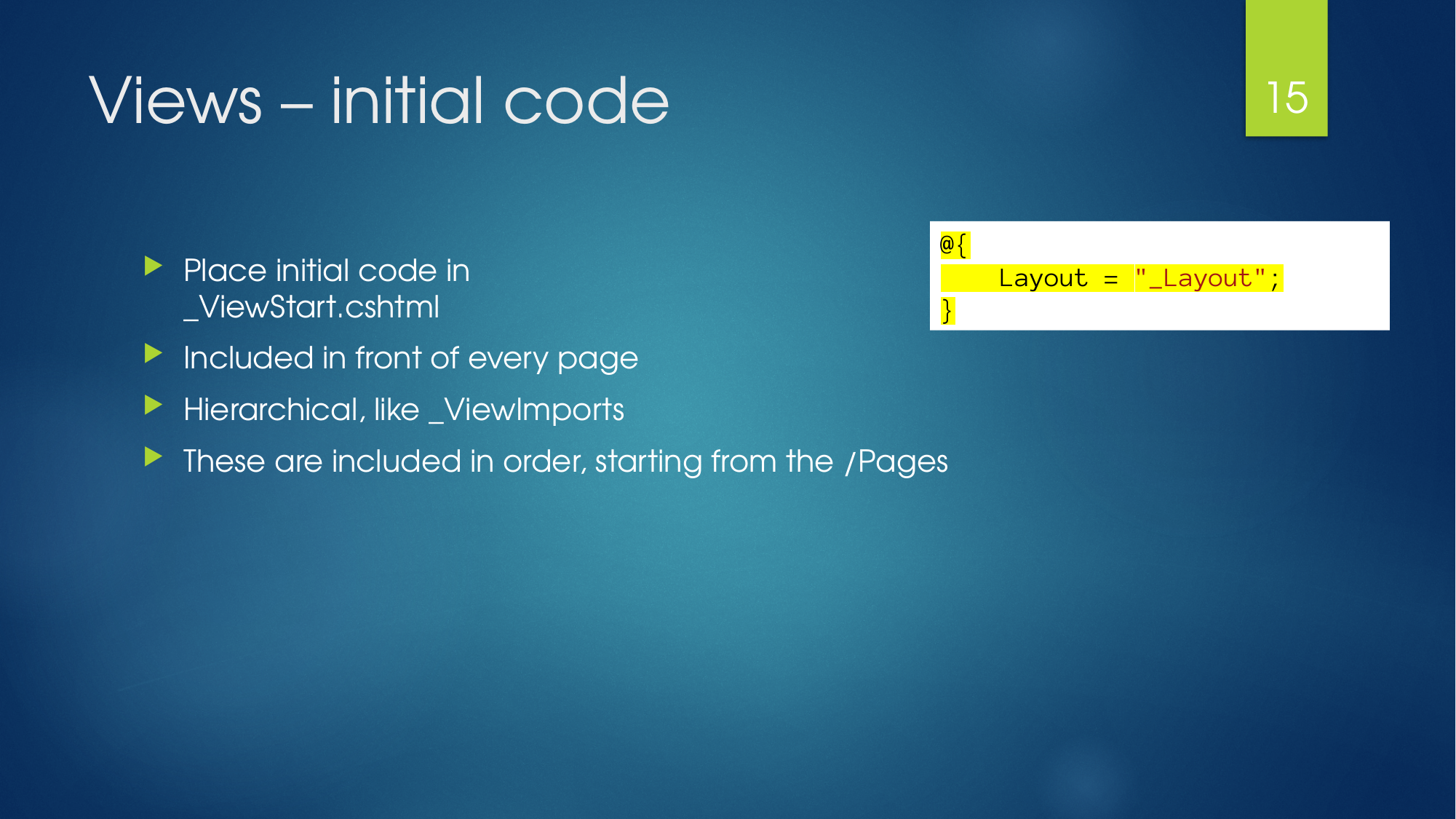

15
# Views – initial code
@{
    Layout = "_Layout";
}
Place initial code in
_ViewStart.cshtml
Included in front of every page
Hierarchical, like _ViewImports
These are included in order, starting from the /Pages